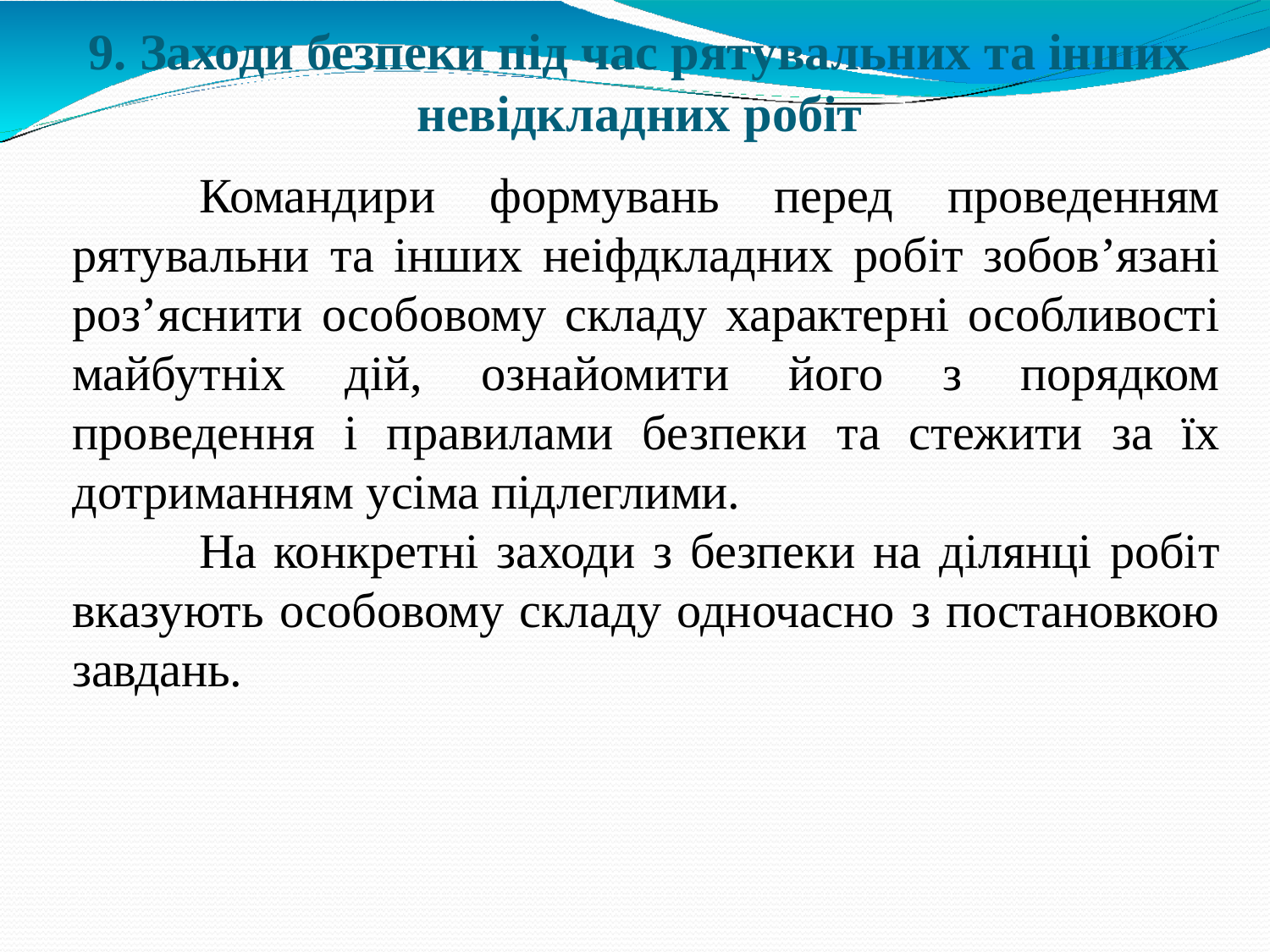

# 9. Заходи безпеки під час рятувальних та інших невідкладних робіт
Командири   формувань   перед   проведенням рятувальни та інших неіфдкладних робіт зобов’язані роз’яснити особовому складу характерні особливості майбутніх   дій,   ознайомити   його   з   порядком проведення  і  правилами  безпеки  та  стежити  за  їх дотриманням усіма підлеглими.
На конкретні заходи з безпеки на ділянці робіт вказують особовому складу одночасно з постановкою завдань.